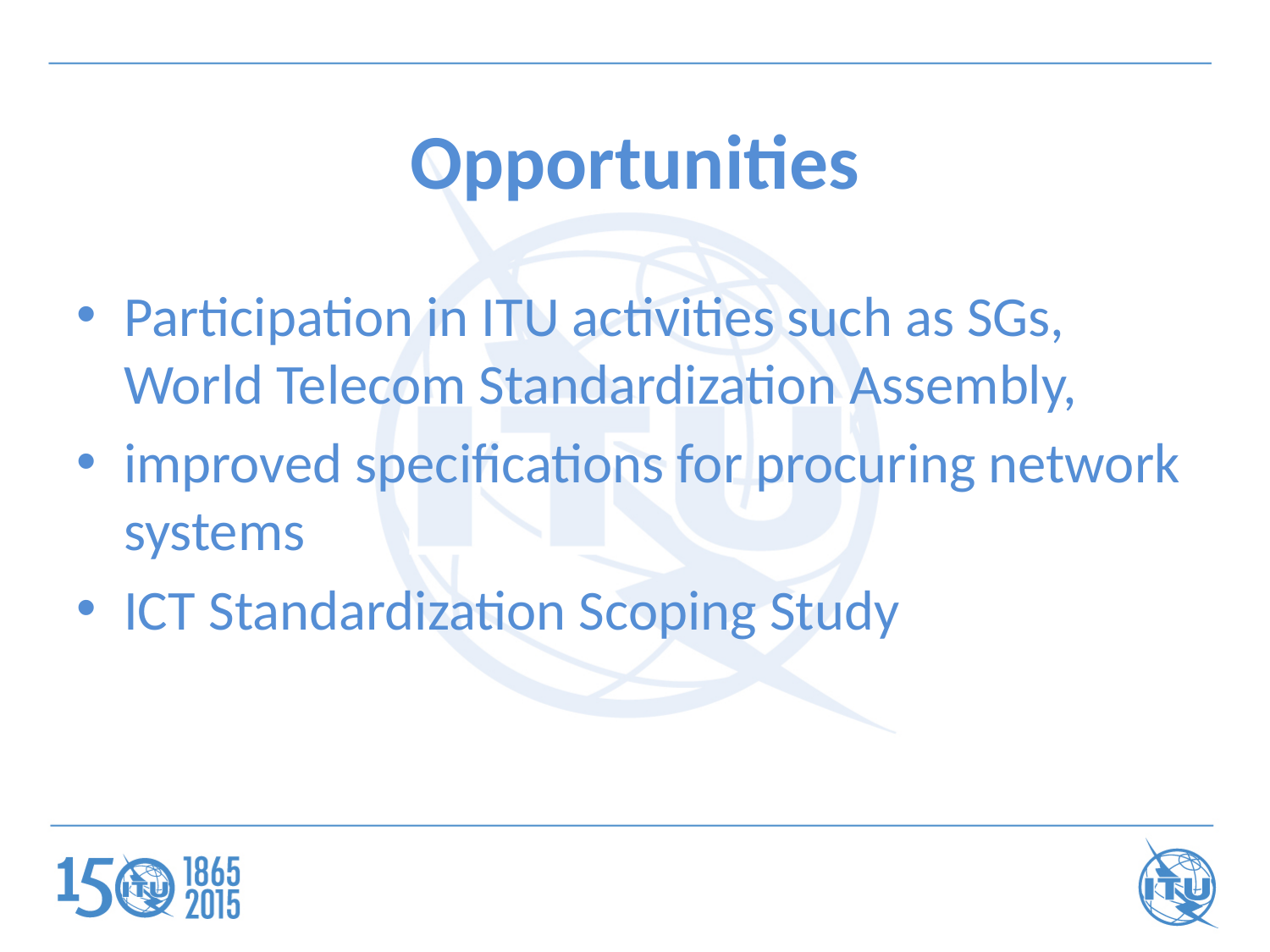

# Opportunities
Participation in ITU activities such as SGs, World Telecom Standardization Assembly,
improved specifications for procuring network systems
ICT Standardization Scoping Study